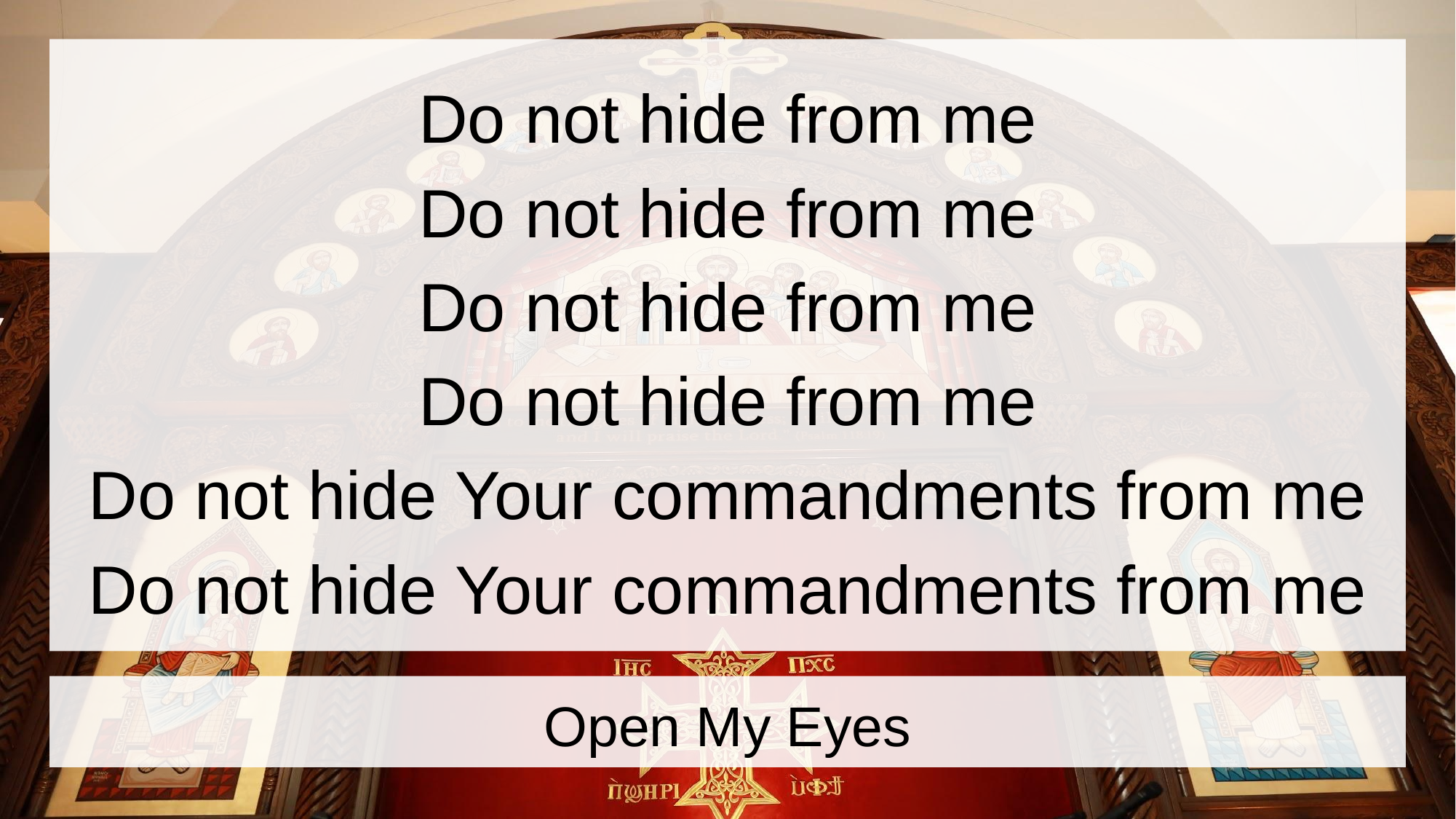

Do not hide from me
Do not hide from me
Do not hide from me
Do not hide from me
Do not hide Your commandments from me
Do not hide Your commandments from me
# Open My Eyes